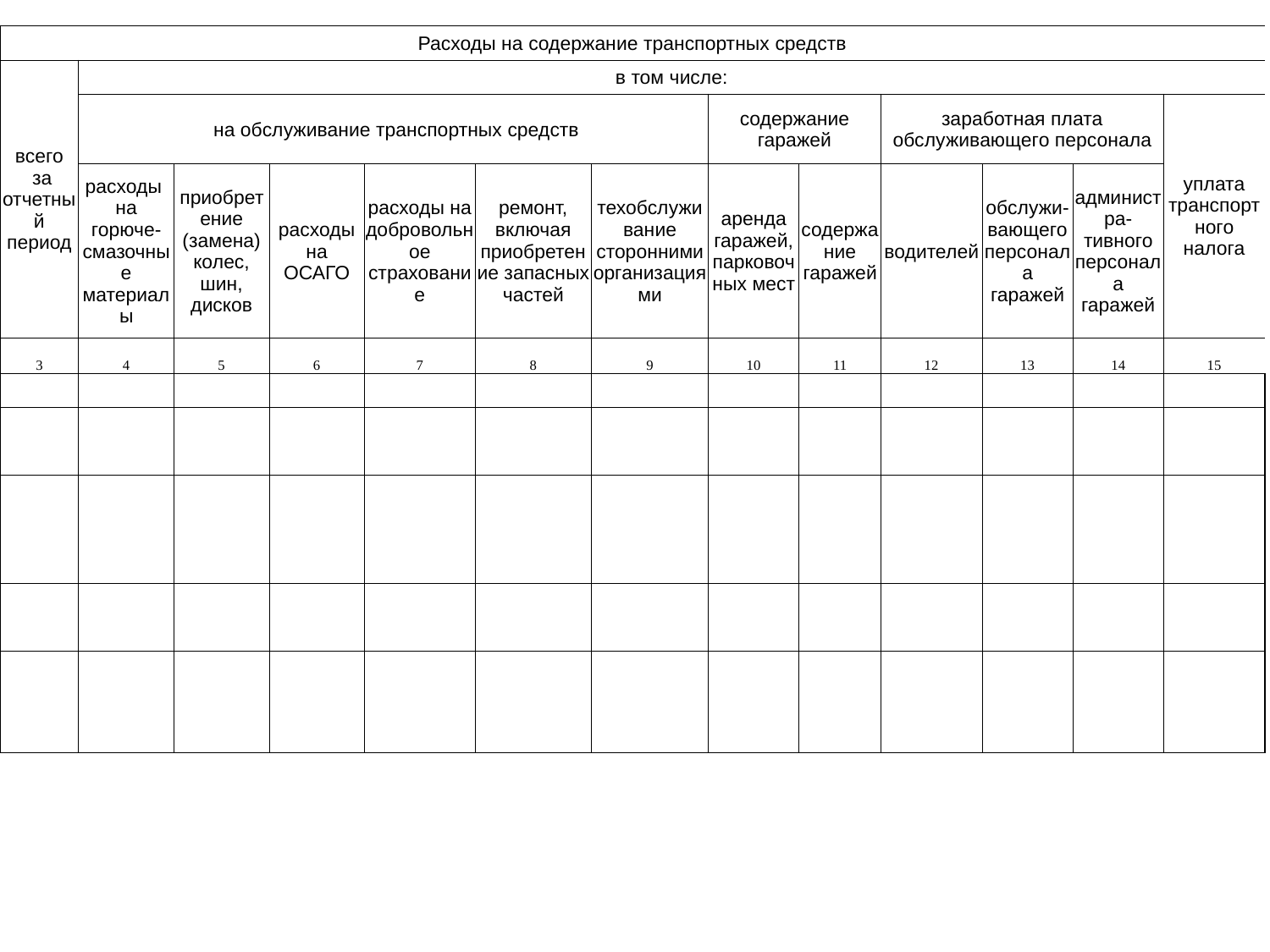

| Расходы на содержание транспортных средств |  |  |  |  |  |  |  |  |  |  |  |  |
| --- | --- | --- | --- | --- | --- | --- | --- | --- | --- | --- | --- | --- |
| всего за отчетный период | в том числе: |  |  |  |  |  |  |  |  |  |  |  |
|  | на обслуживание транспортных средств |  |  |  |  |  | содержание гаражей |  | заработная плата обслуживающего персонала |  |  | уплата транспортного налога |
|  | расходы на горюче-смазочные материалы | приобретение (замена) колес, шин, дисков | расходы на ОСАГО | расходы на добровольное страхование | ремонт, включая приобретение запасных частей | техобслуживание сторонними организациями | аренда гаражей, парковочных мест | содержание гаражей | водителей | обслужи-вающего персонала гаражей | администра-тивного персонала гаражей |  |
| 3 | 4 | 5 | 6 | 7 | 8 | 9 | 10 | 11 | 12 | 13 | 14 | 15 |
|  |  |  |  |  |  |  |  |  |  |  |  |  |
|  |  |  |  |  |  |  |  |  |  |  |  |  |
|  |  |  |  |  |  |  |  |  |  |  |  |  |
|  |  |  |  |  |  |  |  |  |  |  |  |  |
|  |  |  |  |  |  |  |  |  |  |  |  |  |